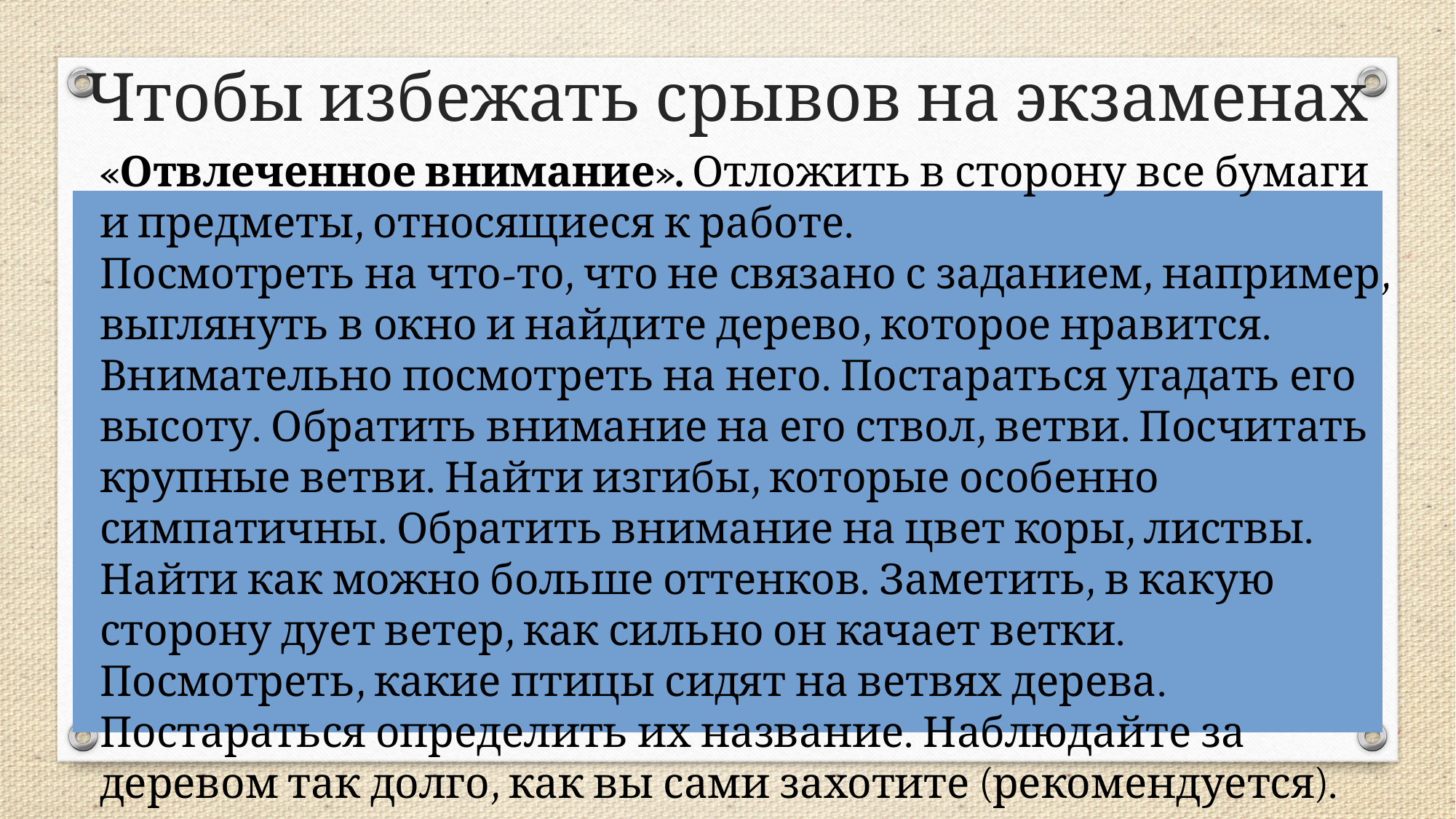

# Чтобы избежать срывов на экзаменах
«Отвлеченное внимание». Отложить в сторону все бумаги и предметы, относящиеся к работе.
Посмотреть на что-то, что не связано с заданием, например, выглянуть в окно и найдите дерево, которое нравится. Внимательно посмотреть на него. Постараться угадать его высоту. Обратить внимание на его ствол, ветви. Посчитать крупные ветви. Найти изгибы, которые особенно симпатичны. Обратить внимание на цвет коры, листвы. Найти как можно больше оттенков. Заметить, в какую сторону дует ветер, как сильно он качает ветки. Посмотреть, какие птицы сидят на ветвях дерева. Постараться определить их название. Наблюдайте за деревом так долго, как вы сами захотите (рекомендуется).